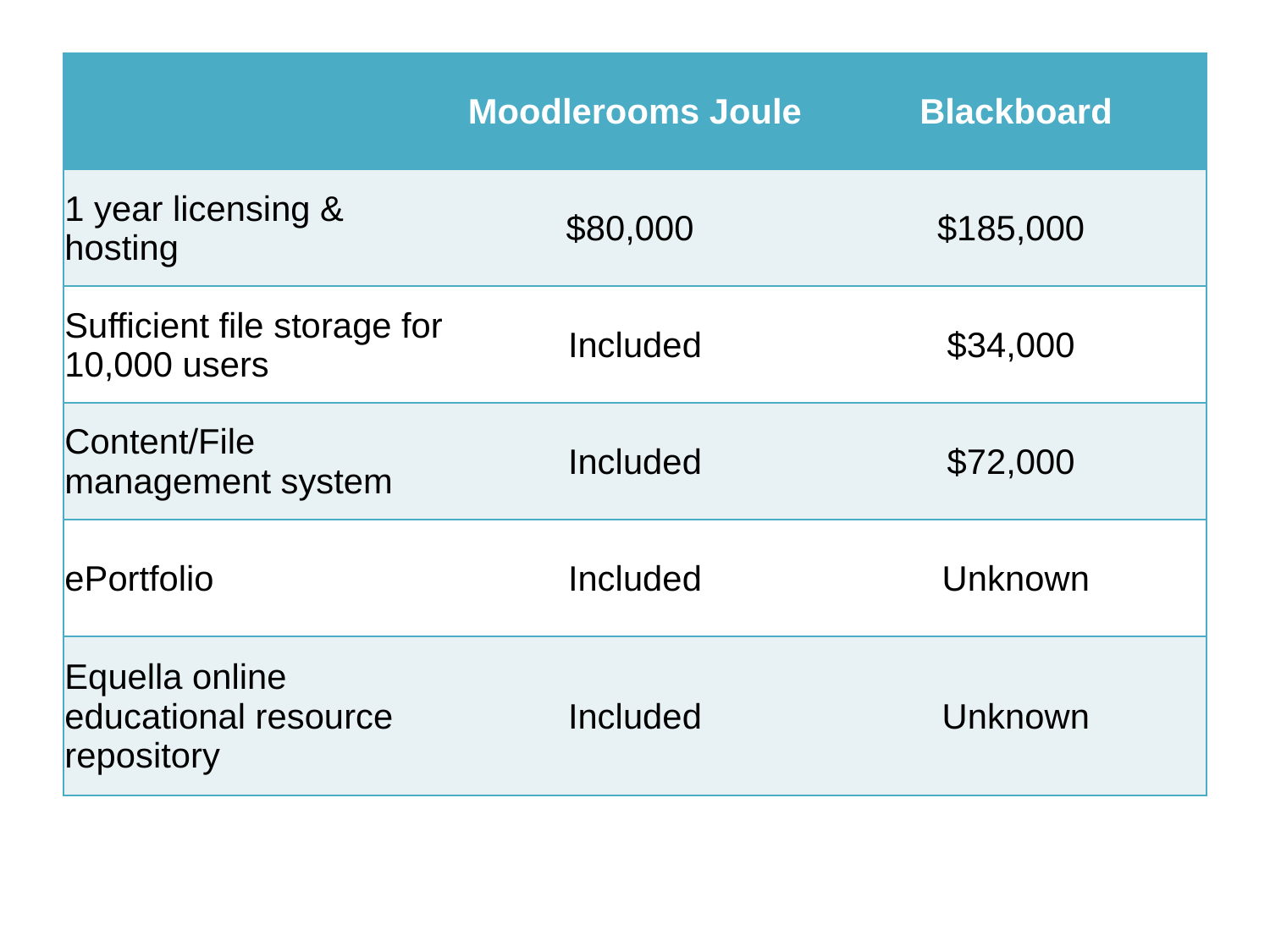

#
|  | Moodlerooms Joule | Blackboard |
| --- | --- | --- |
| 1 year licensing & hosting | $80,000 | $185,000 |
| Sufficient file storage for 10,000 users | Included | $34,000 |
| Content/File management system | Included | $72,000 |
| ePortfolio | Included | Unknown |
| Equella online educational resource repository | Included | Unknown |